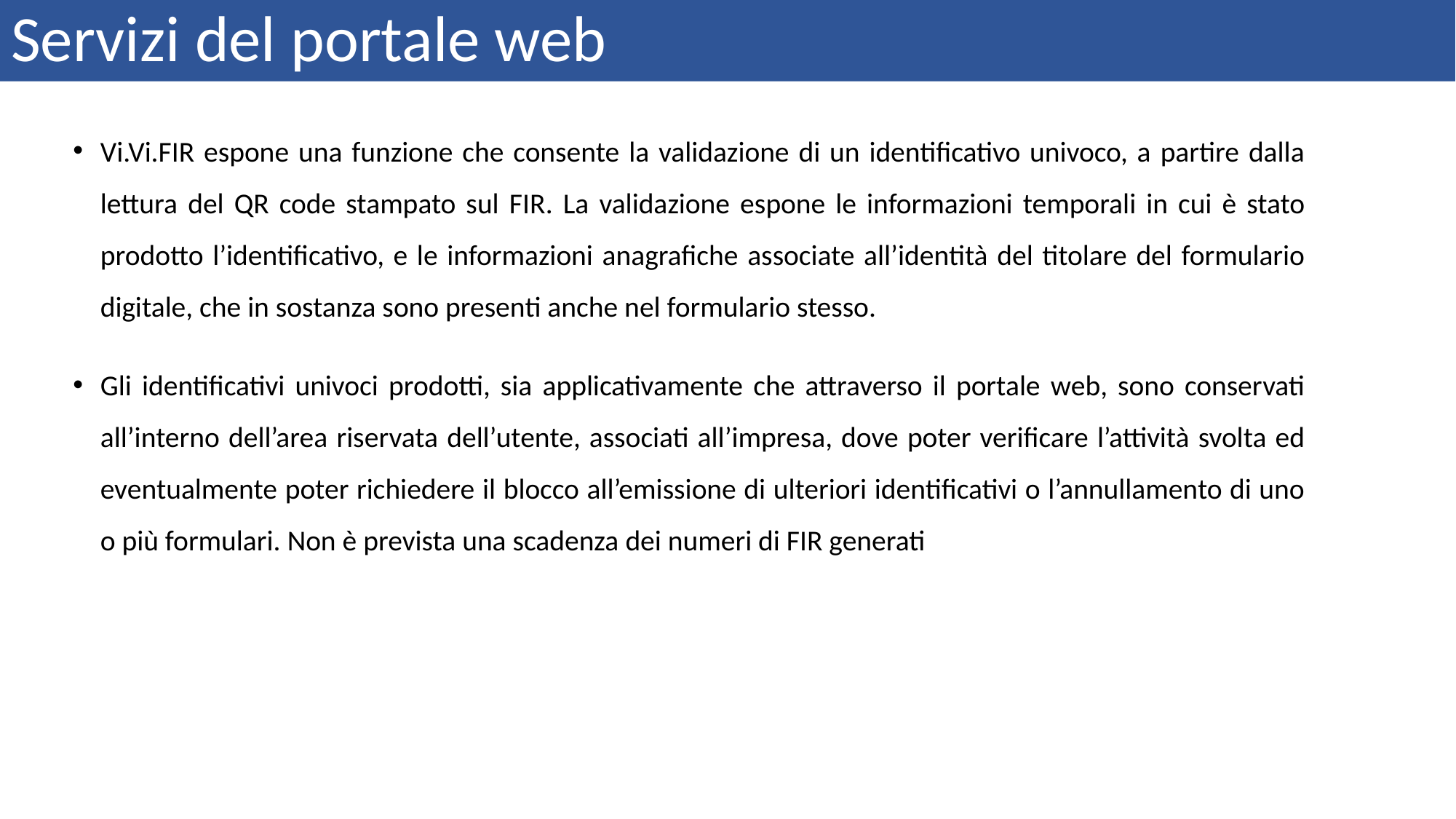

# Servizi del portale web
Vi.Vi.FIR espone una funzione che consente la validazione di un identificativo univoco, a partire dalla lettura del QR code stampato sul FIR. La validazione espone le informazioni temporali in cui è stato prodotto l’identificativo, e le informazioni anagrafiche associate all’identità del titolare del formulario digitale, che in sostanza sono presenti anche nel formulario stesso.
Gli identificativi univoci prodotti, sia applicativamente che attraverso il portale web, sono conservati all’interno dell’area riservata dell’utente, associati all’impresa, dove poter verificare l’attività svolta ed eventualmente poter richiedere il blocco all’emissione di ulteriori identificativi o l’annullamento di uno o più formulari. Non è prevista una scadenza dei numeri di FIR generati